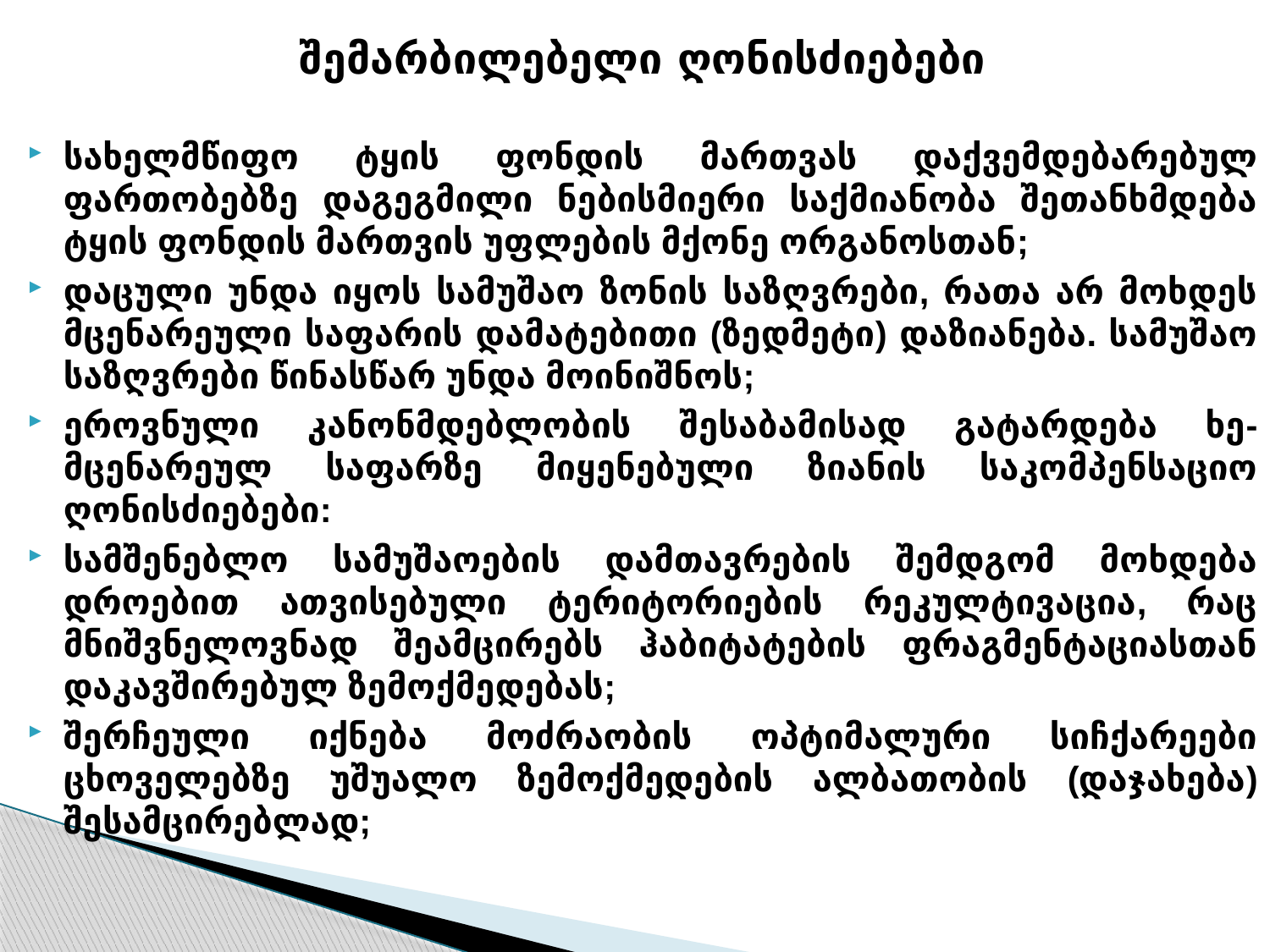

შემარბილებელი ღონისძიებები

სახელმწიფო ტყის ფონდის მართვას დაქვემდებარებულ ფართობებზე დაგეგმილი ნებისმიერი საქმიანობა შეთანხმდება ტყის ფონდის მართვის უფლების მქონე ორგანოსთან;
დაცული უნდა იყოს სამუშაო ზონის საზღვრები, რათა არ მოხდეს მცენარეული საფარის დამატებითი (ზედმეტი) დაზიანება. სამუშაო საზღვრები წინასწარ უნდა მოინიშნოს;
ეროვნული კანონმდებლობის შესაბამისად გატარდება ხე-მცენარეულ საფარზე მიყენებული ზიანის საკომპენსაციო ღონისძიებები:
სამშენებლო სამუშაოების დამთავრების შემდგომ მოხდება დროებით ათვისებული ტერიტორიების რეკულტივაცია, რაც მნიშვნელოვნად შეამცირებს ჰაბიტატების ფრაგმენტაციასთან დაკავშირებულ ზემოქმედებას;
შერჩეული იქნება მოძრაობის ოპტიმალური სიჩქარეები ცხოველებზე უშუალო ზემოქმედების ალბათობის (დაჯახება) შესამცირებლად;